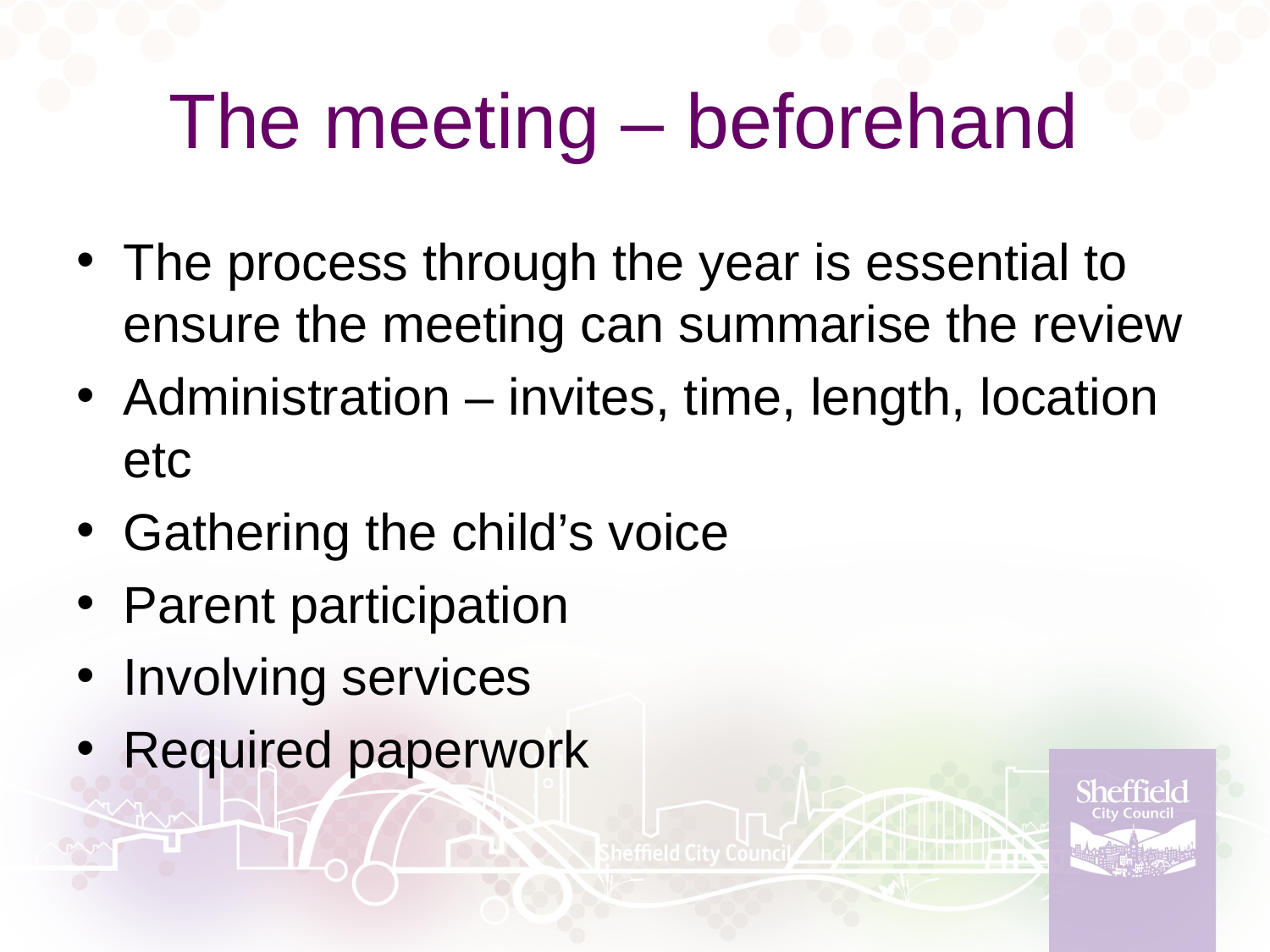

# The meeting – beforehand
The process through the year is essential to ensure the meeting can summarise the review
Administration – invites, time, length, location etc
Gathering the child’s voice
Parent participation
Involving services
Required paperwork